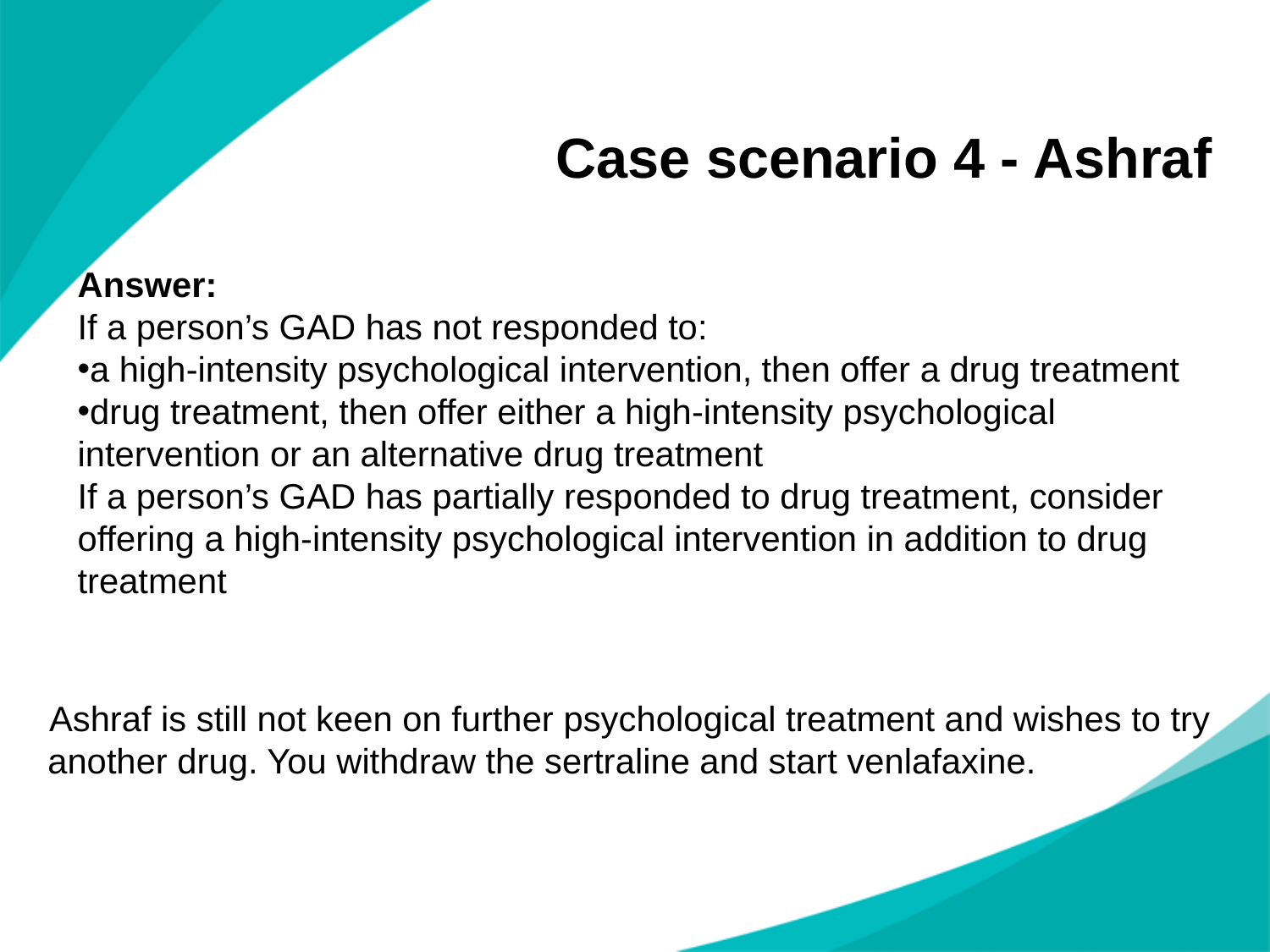

# Case scenario 4 - Ashraf
Answer:
If a person’s GAD has not responded to:
a high-intensity psychological intervention, then offer a drug treatment
drug treatment, then offer either a high-intensity psychological intervention or an alternative drug treatment
If a person’s GAD has partially responded to drug treatment, consider offering a high-intensity psychological intervention in addition to drug treatment

Ashraf is still not keen on further psychological treatment and wishes to try another drug. You withdraw the sertraline and start venlafaxine.